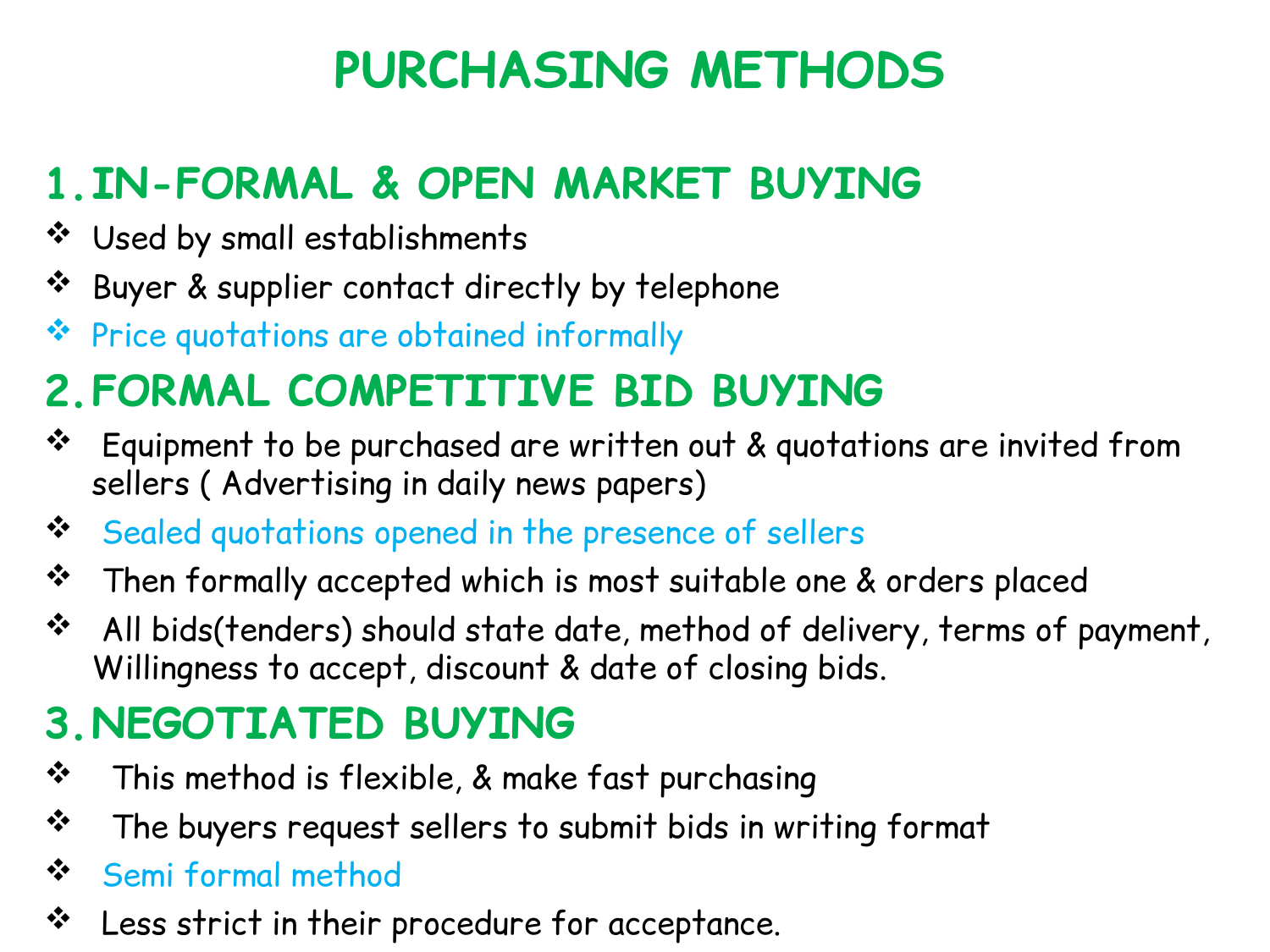

PURCHASING METHODS

IN-FORMAL & OPEN MARKET BUYING
Used by small establishments
Buyer & supplier contact directly by telephone
Price quotations are obtained informally
FORMAL COMPETITIVE BID BUYING
 Equipment to be purchased are written out & quotations are invited from sellers ( Advertising in daily news papers)
 Sealed quotations opened in the presence of sellers
 Then formally accepted which is most suitable one & orders placed
 All bids(tenders) should state date, method of delivery, terms of payment, Willingness to accept, discount & date of closing bids.
NEGOTIATED BUYING
  This method is flexible, & make fast purchasing
  The buyers request sellers to submit bids in writing format
 Semi formal method
 Less strict in their procedure for acceptance.